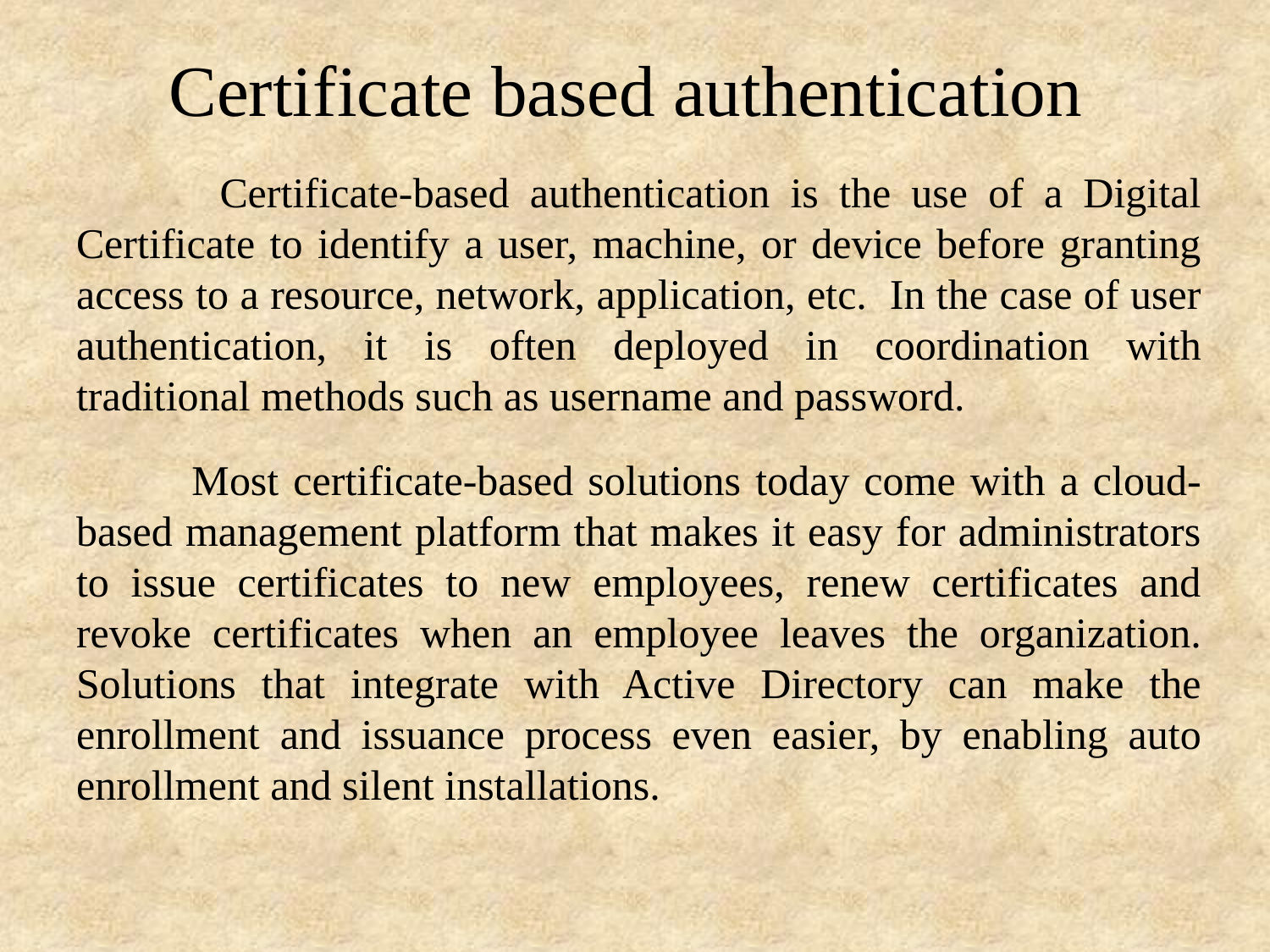

# Certificate based authentication
       Certificate-based authentication is the use of a Digital Certificate to identify a user, machine, or device before granting access to a resource, network, application, etc.  In the case of user authentication, it is often deployed in coordination with traditional methods such as username and password.

        Most certificate-based solutions today come with a cloud-based management platform that makes it easy for administrators to issue certificates to new employees, renew certificates and revoke certificates when an employee leaves the organization. Solutions that integrate with Active Directory can make the enrollment and issuance process even easier, by enabling auto enrollment and silent installations.